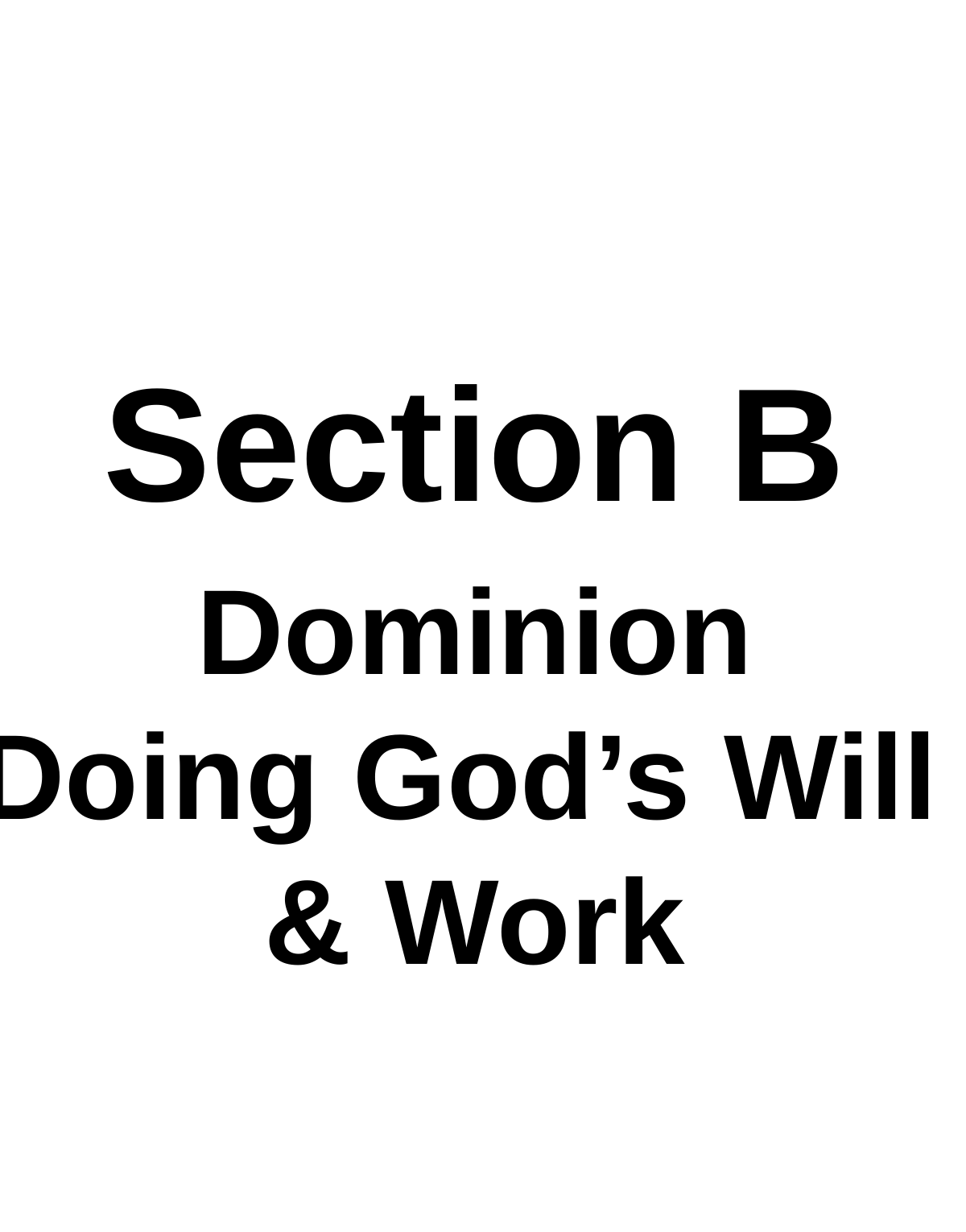

Section B

Dominion
Doing God’s Will
& Work